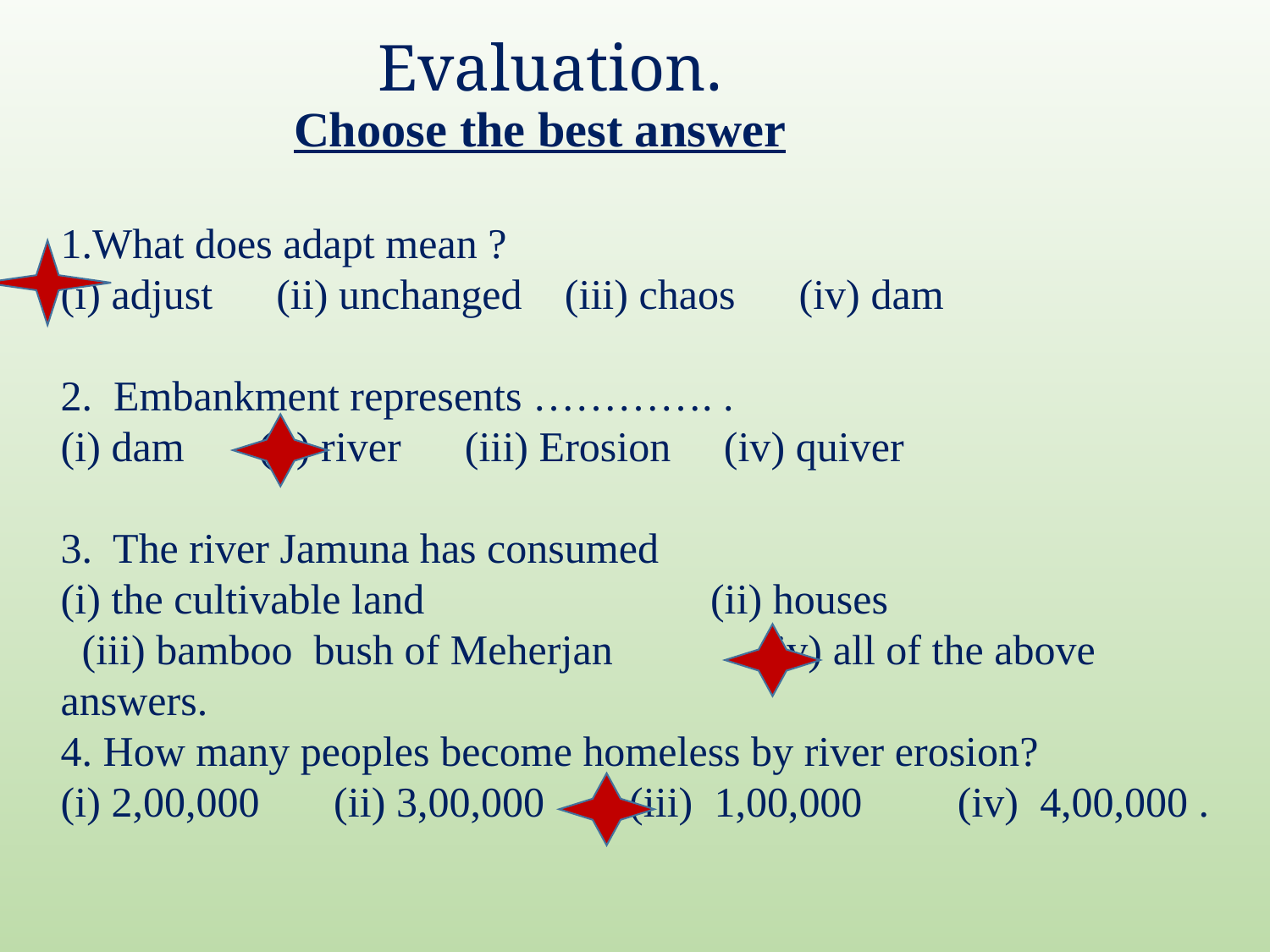

Evaluation.
                   Choose the best answer
1.What does adapt mean ?
(i) adjust      (ii) unchanged    (iii) chaos      (iv) dam
2.  Embankment represents …………. .
(i) dam       (ii) river      (iii) Erosion     (iv) quiver
3.  The river Jamuna has consumed
(i) the cultivable land                           (ii) houses
  (iii) bamboo  bush of Meherjan              (iv) all of the above answers.
4. How many peoples become homeless by river erosion?
(i) 2,00,000       (ii) 3,00,000        (iii)  1,00,000         (iv)  4,00,000 .